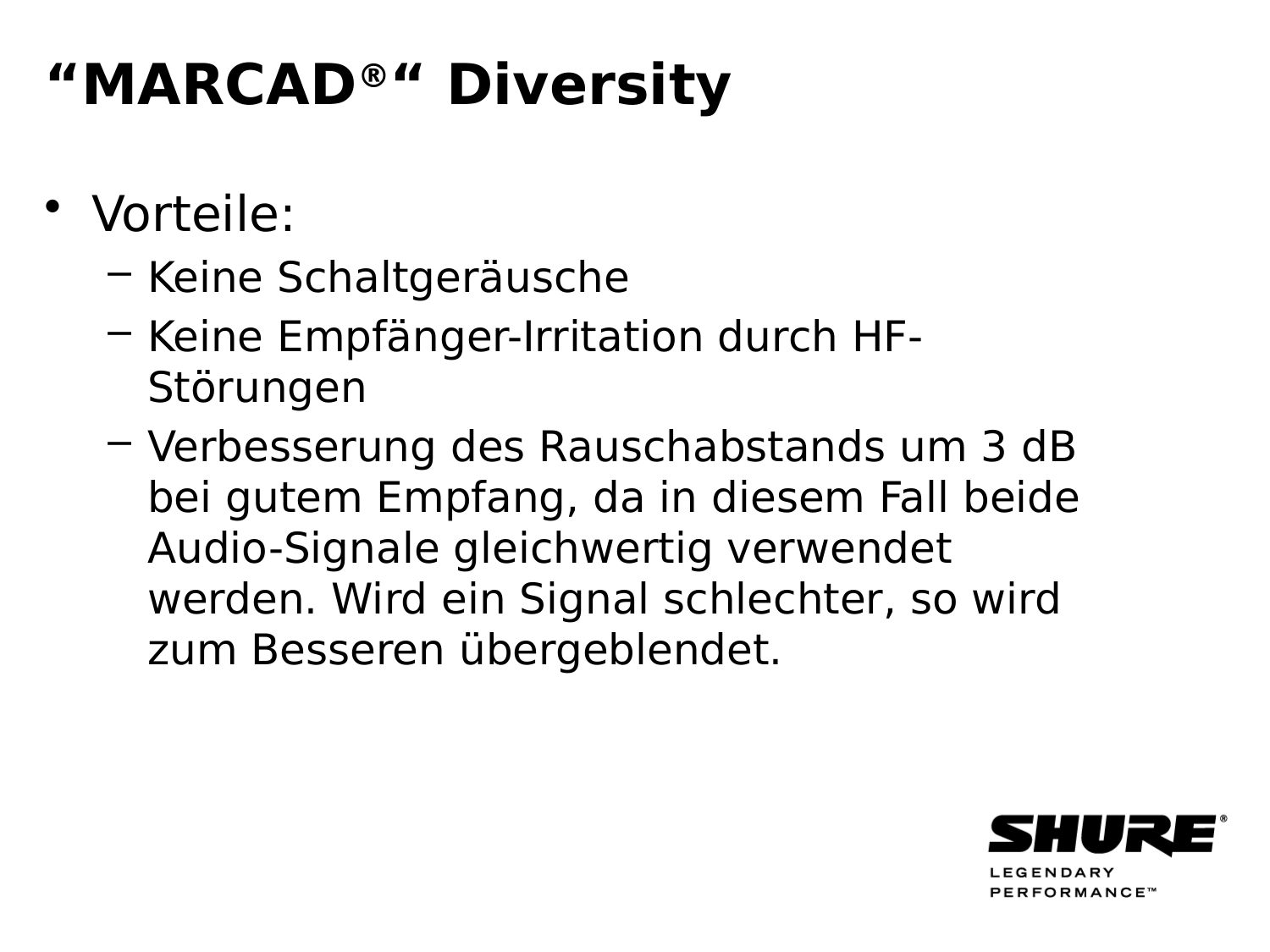

# “MARCAD®“ Diversity
Vorteile:
Keine Schaltgeräusche
Keine Empfänger-Irritation durch HF-Störungen
Verbesserung des Rauschabstands um 3 dB bei gutem Empfang, da in diesem Fall beide Audio-Signale gleichwertig verwendet werden. Wird ein Signal schlechter, so wird zum Besseren übergeblendet.